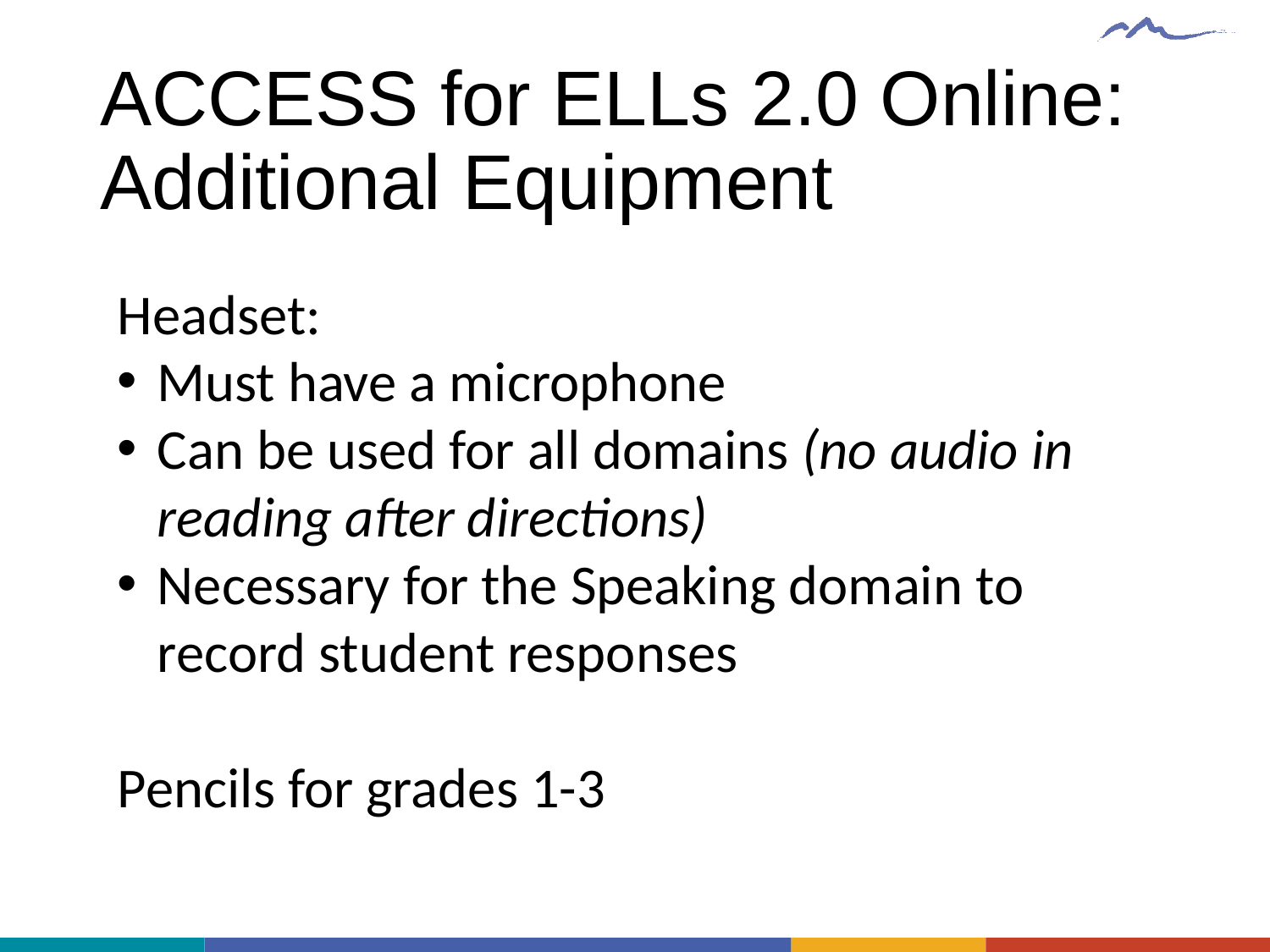

# ACCESS for ELLs 2.0 Online: Additional Equipment
Headset:
Must have a microphone
Can be used for all domains (no audio in reading after directions)
Necessary for the Speaking domain to record student responses

Pencils for grades 1-3